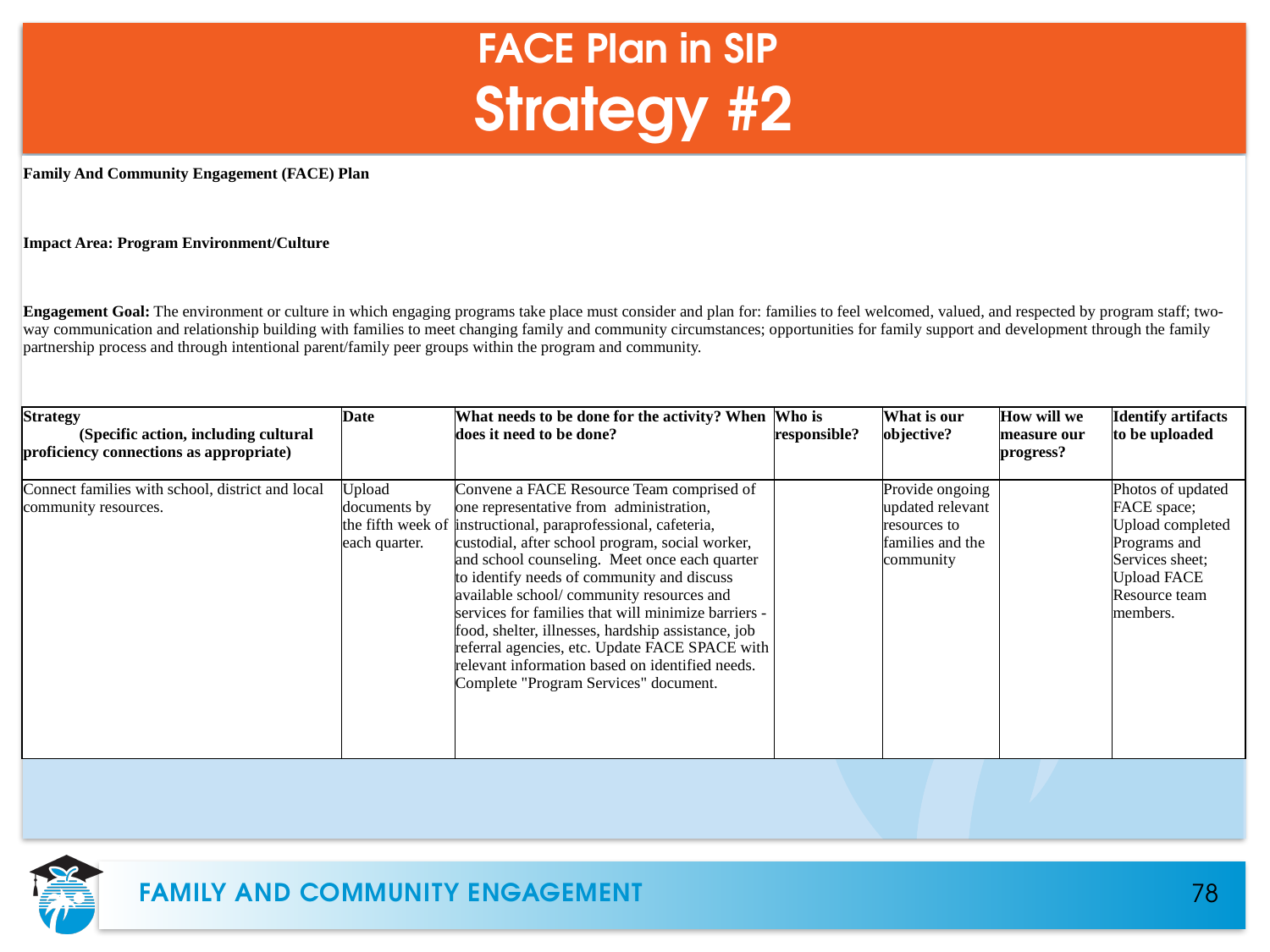

# FACE Plan in SIP Strategy #2
| Family And Community Engagement (FACE) Plan |  |  |  |  |  |  |  |  |  |  |
| --- | --- | --- | --- | --- | --- | --- | --- | --- | --- | --- |
|  |  |  |  |  |  |  |  |  |  |  |
| Impact Area: Program Environment/Culture |  |  |  |  |  |  |  |  |  |  |
|  |  |  |  |  |  |  |  |  |  |  |
| Engagement Goal: The environment or culture in which engaging programs take place must consider and plan for: families to feel welcomed, valued, and respected by program staff; two-way communication and relationship building with families to meet changing family and community circumstances; opportunities for family support and development through the family partnership process and through intentional parent/family peer groups within the program and community. |  |  |  |  |  |  |  |  |  |  |
|  |  |  |  |  |  |  |  |  |  |  |
| Strategy (Specific action, including cultural proficiency connections as appropriate) | Date |  | What needs to be done for the activity? When does it need to be done? |  |  | Who is responsible? |  | What is our objective? | How will we measure our progress? | Identify artifacts to be uploaded |
| Connect families with school, district and local community resources. | Upload documents by the fifth week of each quarter. |  | Convene a FACE Resource Team comprised of one representative from administration, instructional, paraprofessional, cafeteria, custodial, after school program, social worker, and school counseling. Meet once each quarter to identify needs of community and discuss available school/ community resources and services for families that will minimize barriers - food, shelter, illnesses, hardship assistance, job referral agencies, etc. Update FACE SPACE with relevant information based on identified needs. Complete "Program Services" document. |  |  |  |  | Provide ongoing updated relevant resources to families and the community |  | Photos of updated FACE space; Upload completed Programs and Services sheet; Upload FACE Resource team members. |

Family and community engagement
78